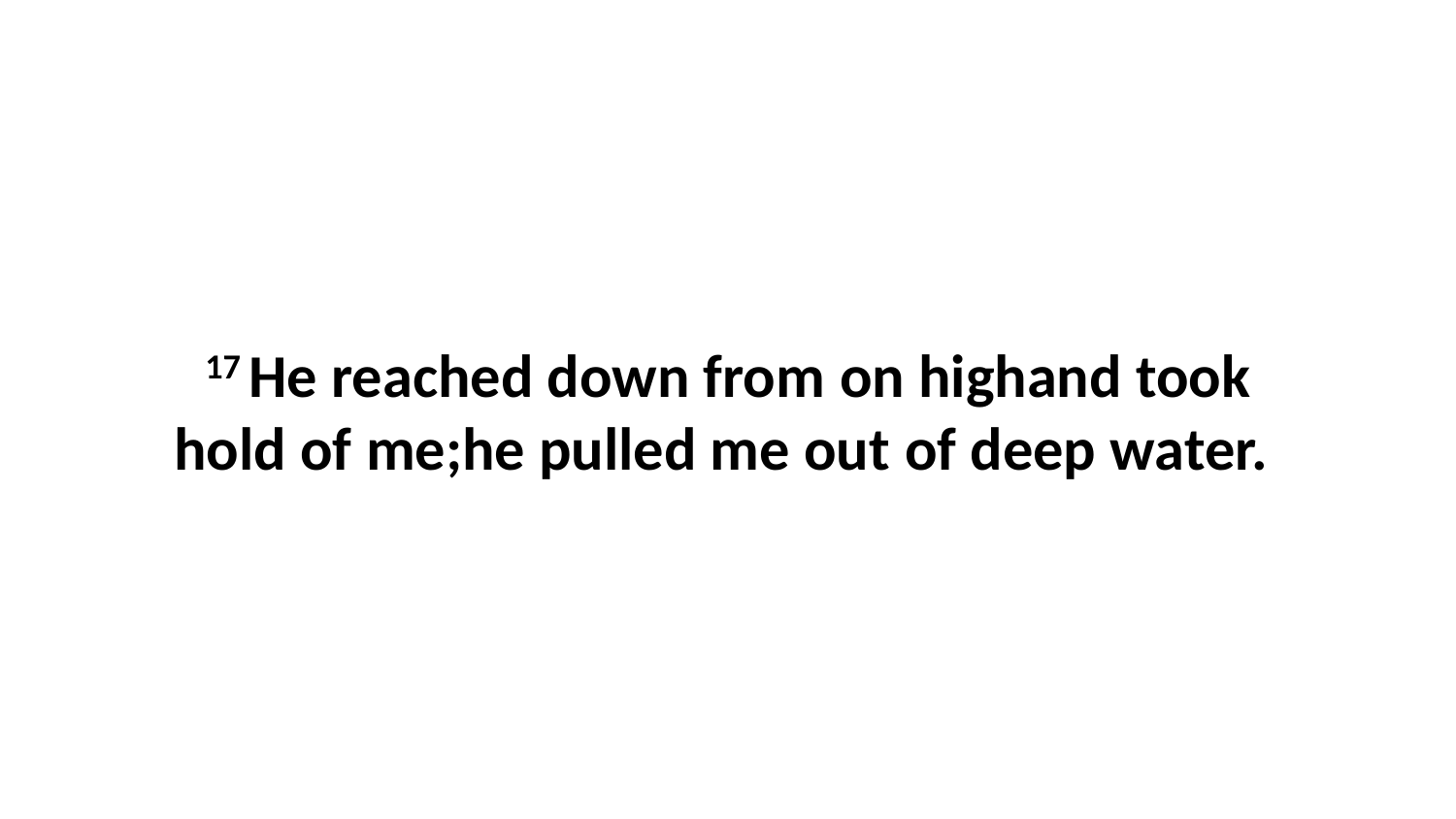

17 He reached down from on highand took hold of me;he pulled me out of deep water.